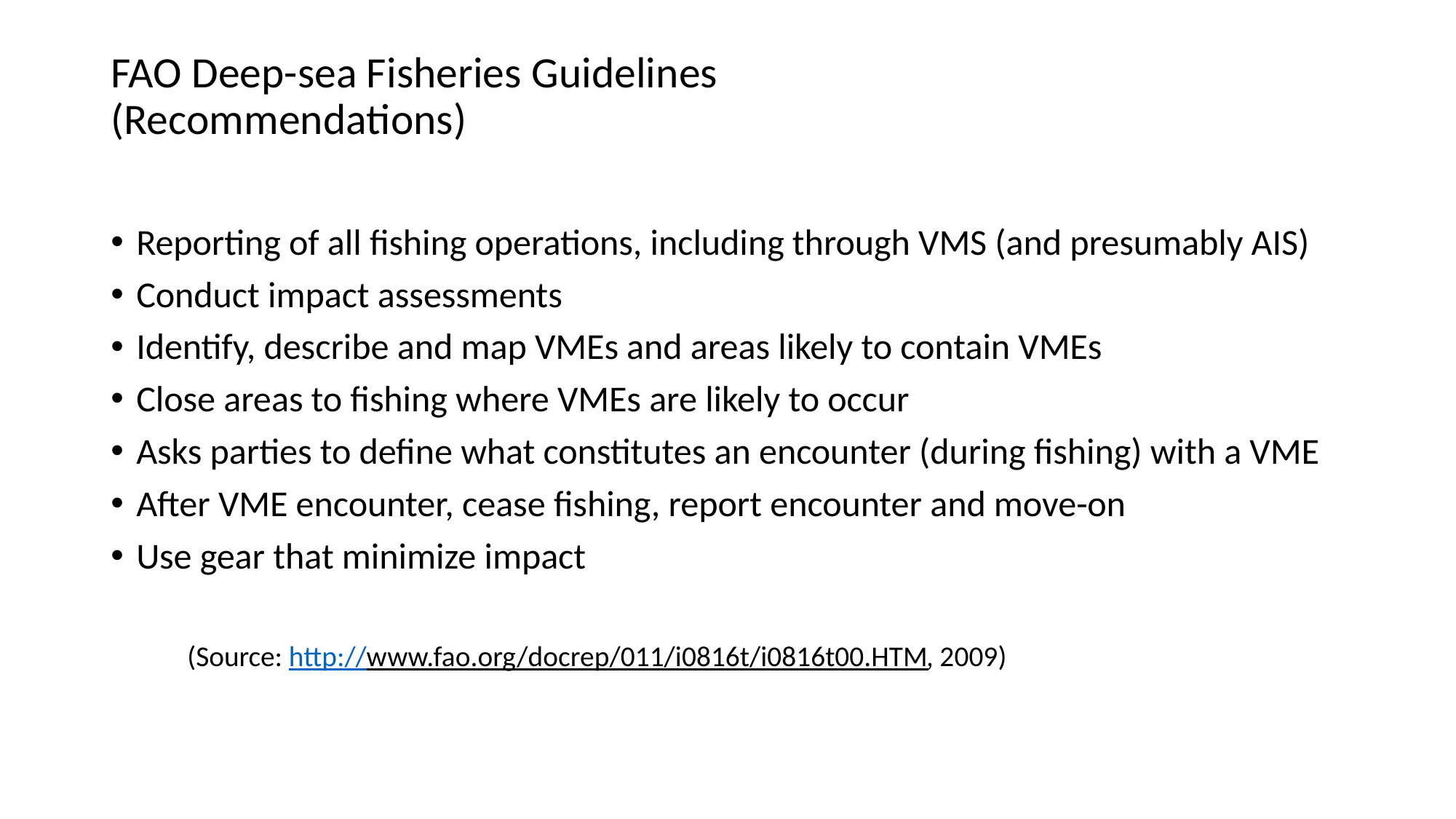

# FAO Deep-sea Fisheries Guidelines (Recommendations)
Reporting of all fishing operations, including through VMS (and presumably AIS)
Conduct impact assessments
Identify, describe and map VMEs and areas likely to contain VMEs
Close areas to fishing where VMEs are likely to occur
Asks parties to define what constitutes an encounter (during fishing) with a VME
After VME encounter, cease fishing, report encounter and move-on
Use gear that minimize impact

            (Source: http://www.fao.org/docrep/011/i0816t/i0816t00.HTM, 2009)